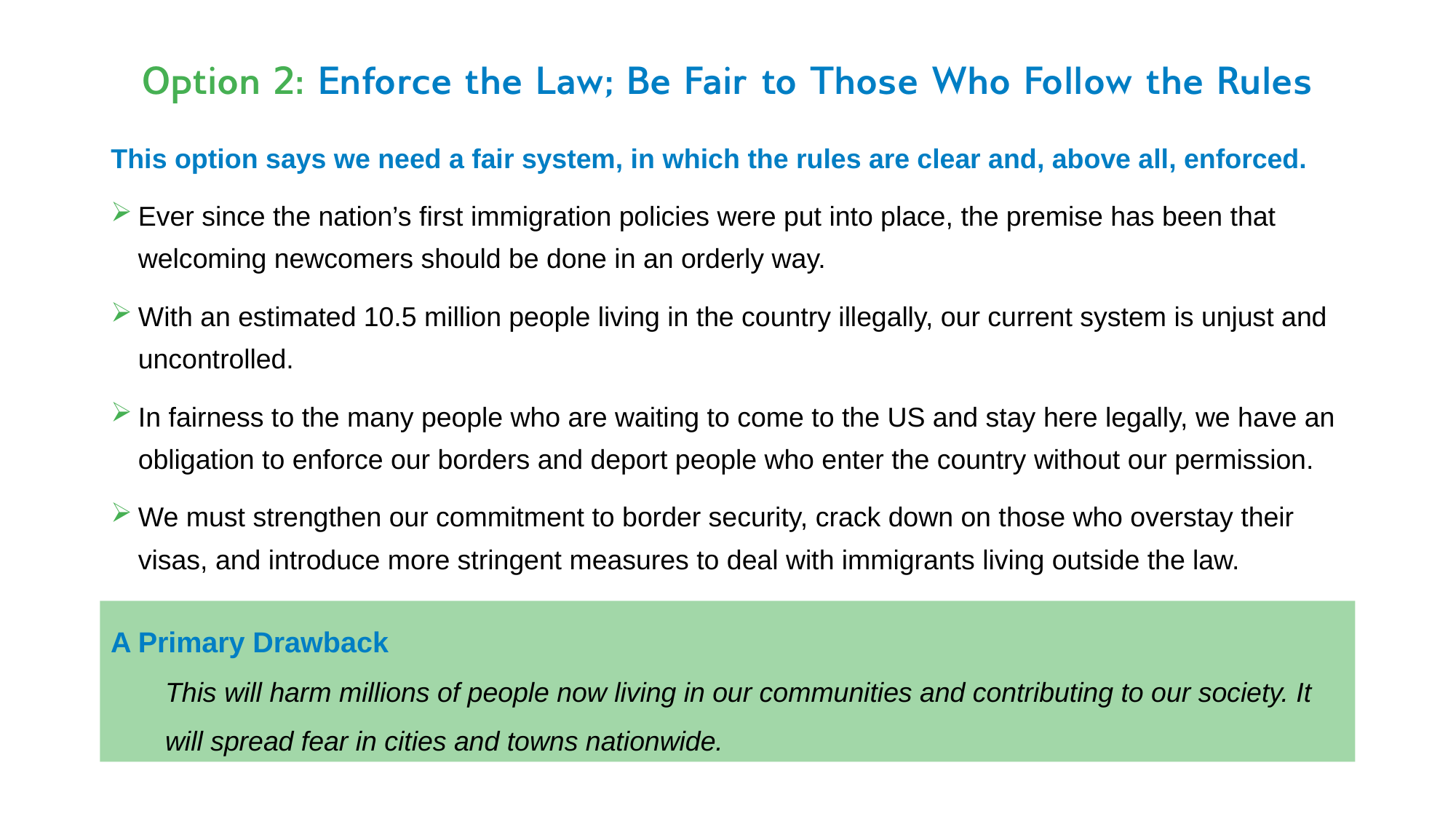

# Option 2: Enforce the Law; Be Fair to Those Who Follow the Rules
This option says we need a fair system, in which the rules are clear and, above all, enforced.
Ever since the nation’s first immigration policies were put into place, the premise has been that welcoming newcomers should be done in an orderly way.
With an estimated 10.5 million people living in the country illegally, our current system is unjust and uncontrolled.
In fairness to the many people who are waiting to come to the US and stay here legally, we have an obligation to enforce our borders and deport people who enter the country without our permission.
We must strengthen our commitment to border security, crack down on those who overstay their visas, and introduce more stringent measures to deal with immigrants living outside the law.

A Primary Drawback
This will harm millions of people now living in our communities and contributing to our society. It will spread fear in cities and towns nationwide.